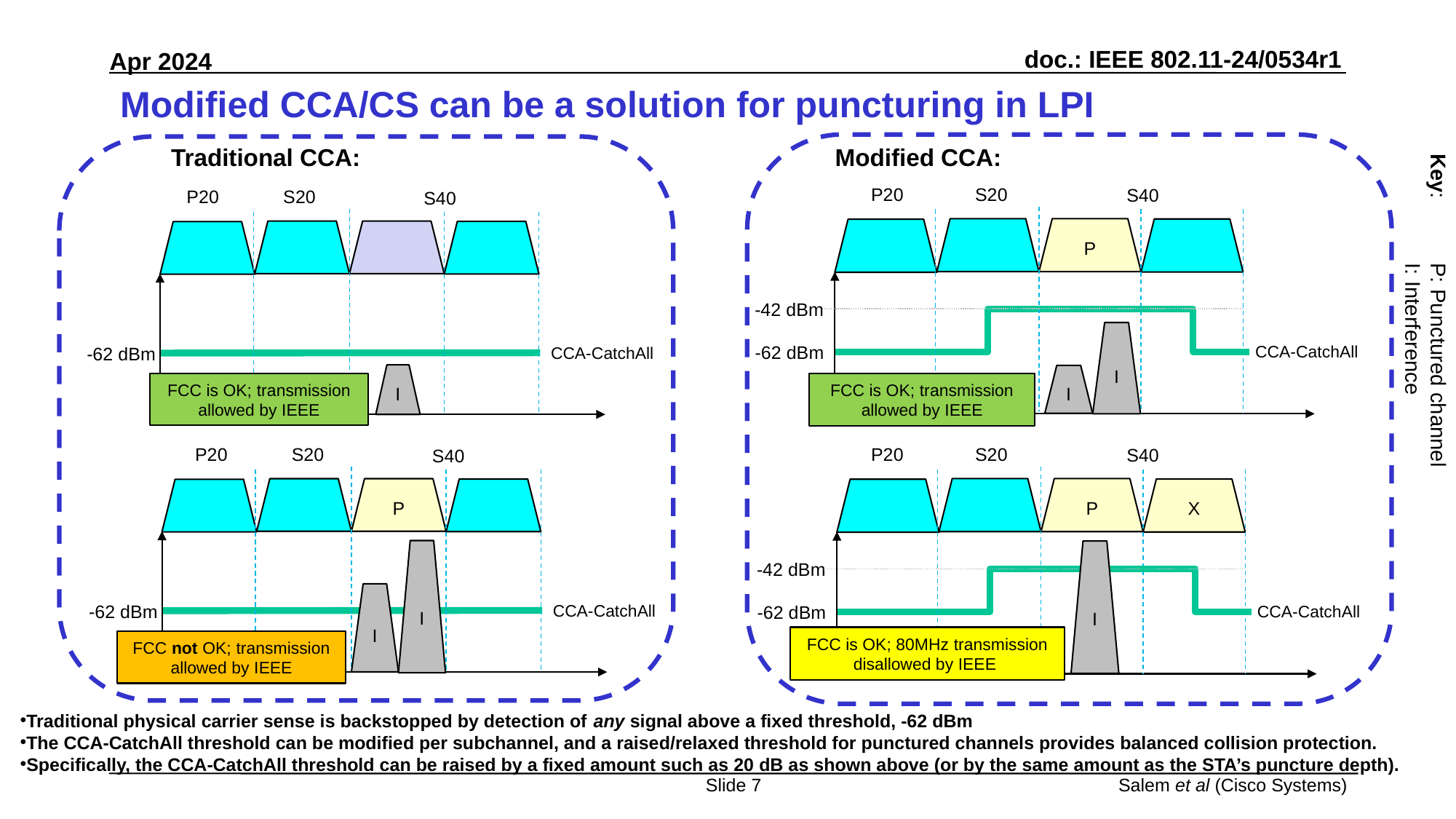

# Modified CCA/CS can be a solution for puncturing in LPI

Modified CCA:
P20
S20
S40

P

-62 dBm
CCA-CatchAll
-42 dBm
I
I
FCC is OK; transmission allowed by IEEE
P20
S20
S40

P
X

-62 dBm
CCA-CatchAll
-42 dBm
I
FCC is OK; 80MHz transmission disallowed by IEEE

Traditional CCA:
P20
S20
S40

-62 dBm
CCA-CatchAll
I
FCC is OK; transmission allowed by IEEE
P20
S20
S40

P

-62 dBm
CCA-CatchAll
I
I
FCC not OK; transmission allowed by IEEE
Key: 	P: Punctured channel
	I: Interference
Traditional physical carrier sense is backstopped by detection of any signal above a fixed threshold, -62 dBm
The CCA-CatchAll threshold can be modified per subchannel, and a raised/relaxed threshold for punctured channels provides balanced collision protection.
Specifically, the CCA-CatchAll threshold can be raised by a fixed amount such as 20 dB as shown above (or by the same amount as the STA’s puncture depth).

Slide 7
Salem et al (Cisco Systems)